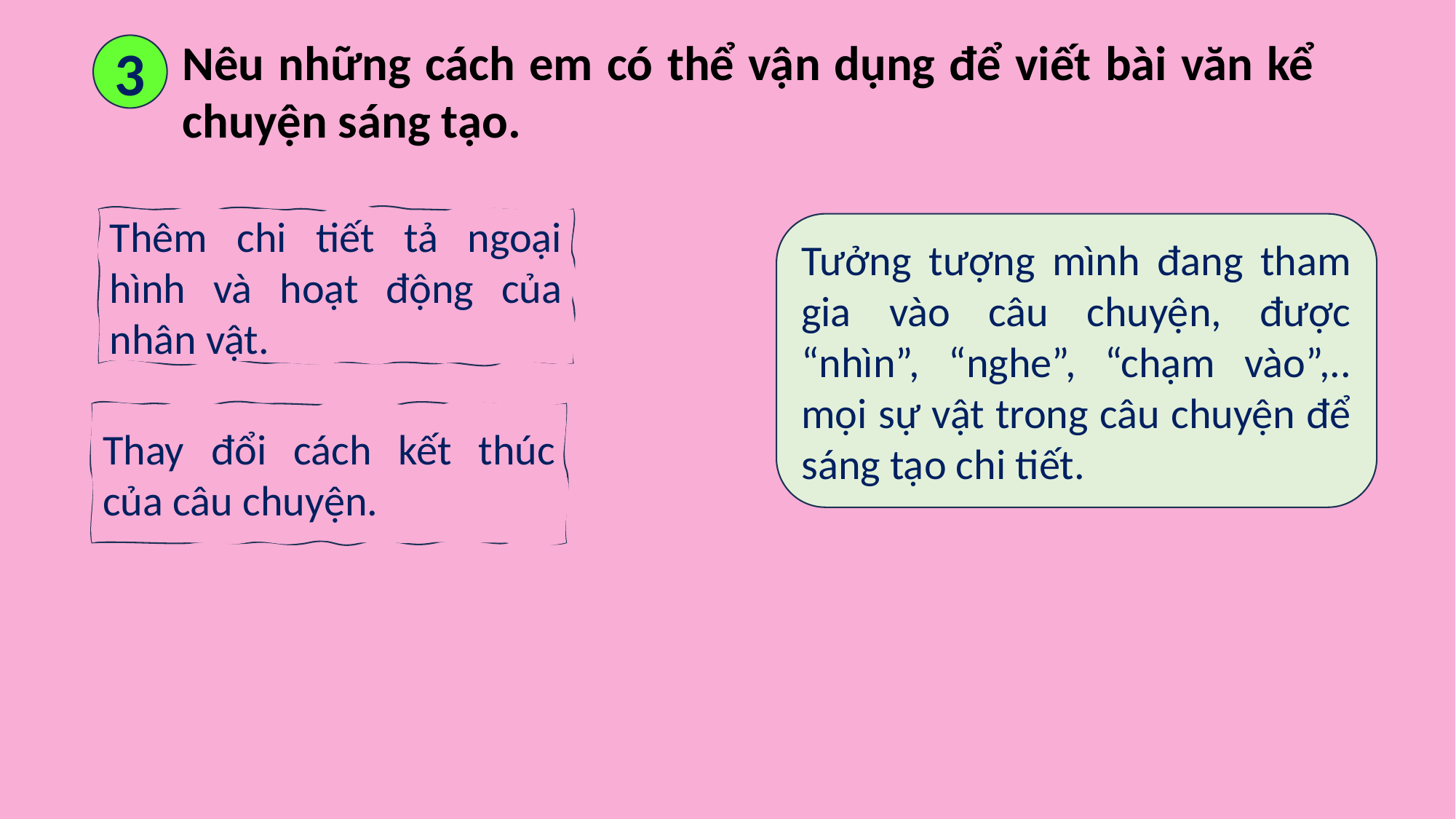

Nêu những cách em có thể vận dụng để viết bài văn kể chuyện sáng tạo.
3
Thêm chi tiết tả ngoại hình và hoạt động của nhân vật.
Tưởng tượng mình đang tham gia vào câu chuyện, được “nhìn”, “nghe”, “chạm vào”,.. mọi sự vật trong câu chuyện để sáng tạo chi tiết.
Thay đổi cách kết thúc của câu chuyện.